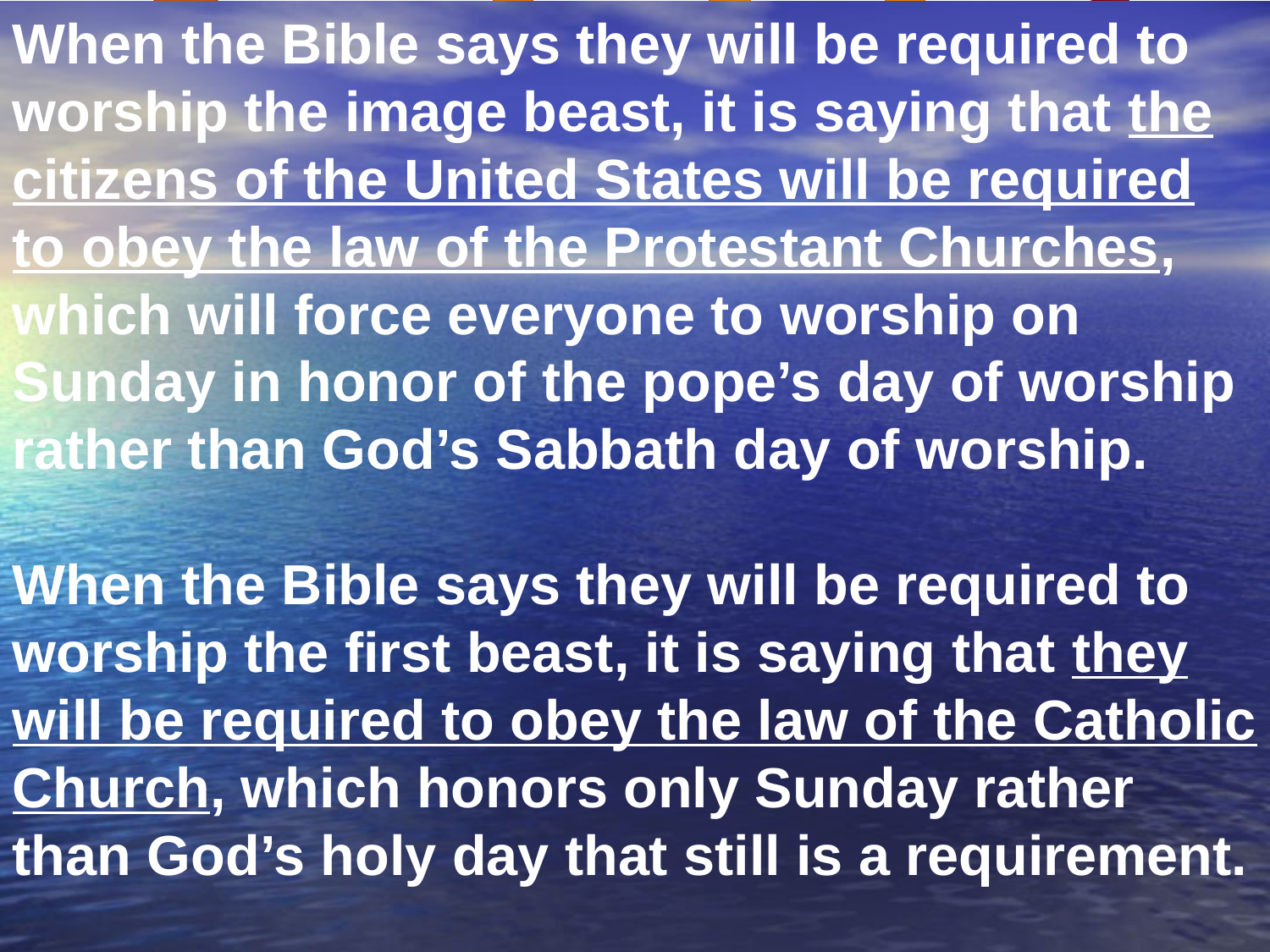

When the Bible says they will be required to worship the image beast, it is saying that the citizens of the United States will be required to obey the law of the Protestant Churches, which will force everyone to worship on Sunday in honor of the pope’s day of worship rather than God’s Sabbath day of worship.

When the Bible says they will be required to worship the first beast, it is saying that they will be required to obey the law of the Catholic Church, which honors only Sunday rather than God’s holy day that still is a requirement.
712